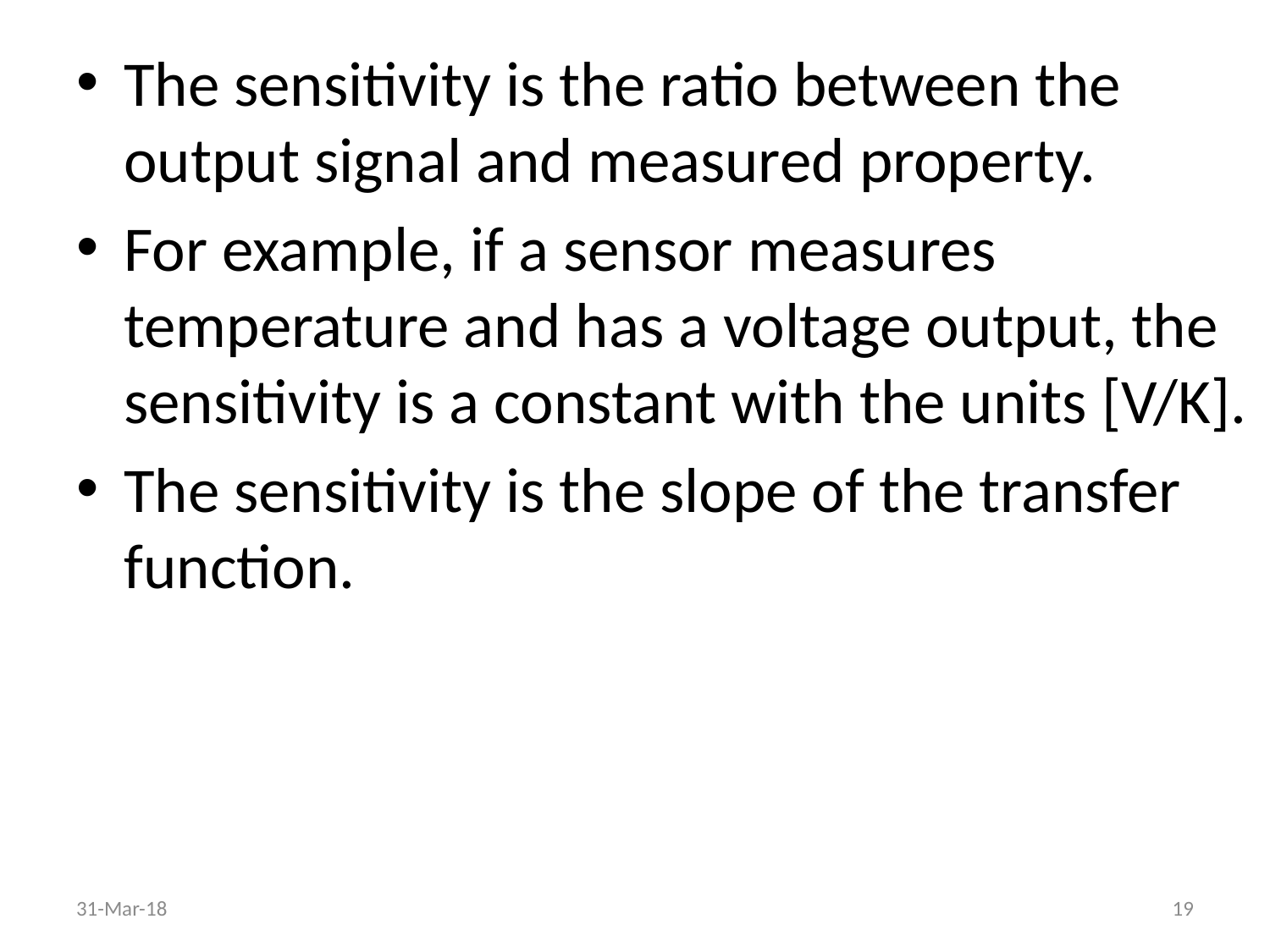

The sensitivity is the ratio between the output signal and measured property.
For example, if a sensor measures temperature and has a voltage output, the sensitivity is a constant with the units [V/K].
The sensitivity is the slope of the transfer function.

31-Mar-18
19